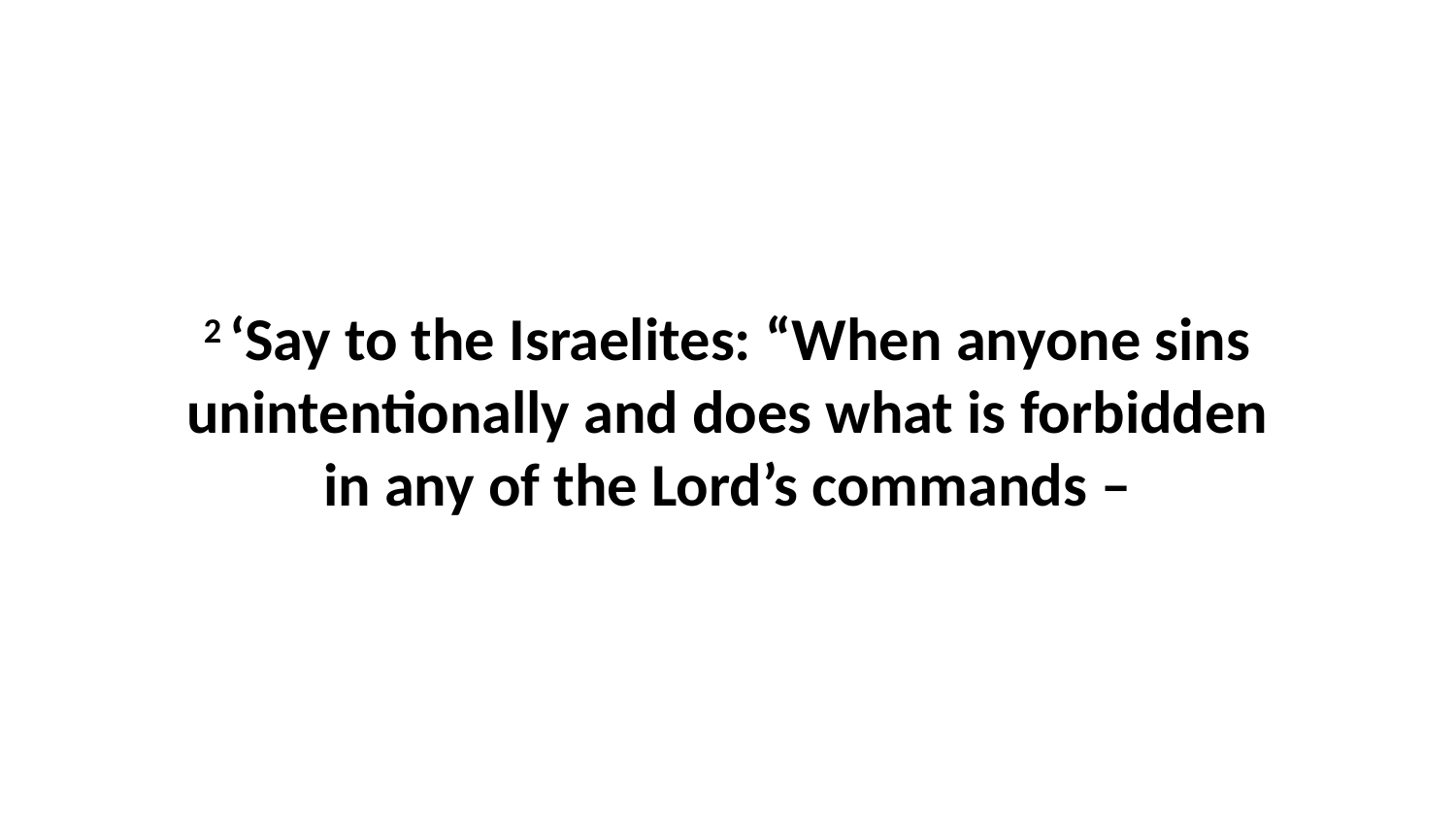

2 ‘Say to the Israelites: “When anyone sins unintentionally and does what is forbidden in any of the Lord’s commands –